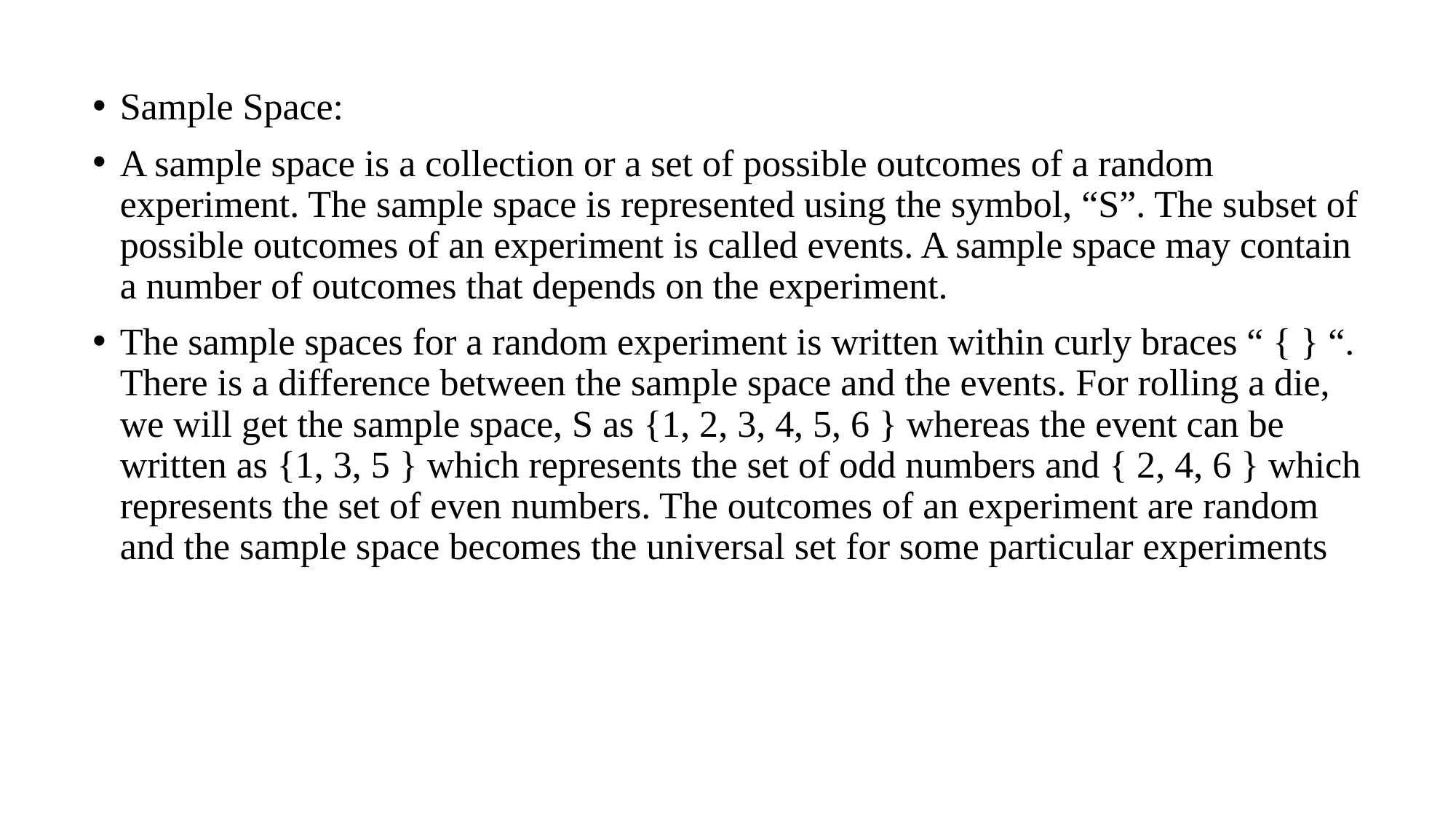

Sample Space:
A sample space is a collection or a set of possible outcomes of a random experiment. The sample space is represented using the symbol, “S”. The subset of possible outcomes of an experiment is called events. A sample space may contain a number of outcomes that depends on the experiment.
The sample spaces for a random experiment is written within curly braces “ { } “. There is a difference between the sample space and the events. For rolling a die, we will get the sample space, S as {1, 2, 3, 4, 5, 6 } whereas the event can be written as {1, 3, 5 } which represents the set of odd numbers and { 2, 4, 6 } which represents the set of even numbers. The outcomes of an experiment are random and the sample space becomes the universal set for some particular experiments